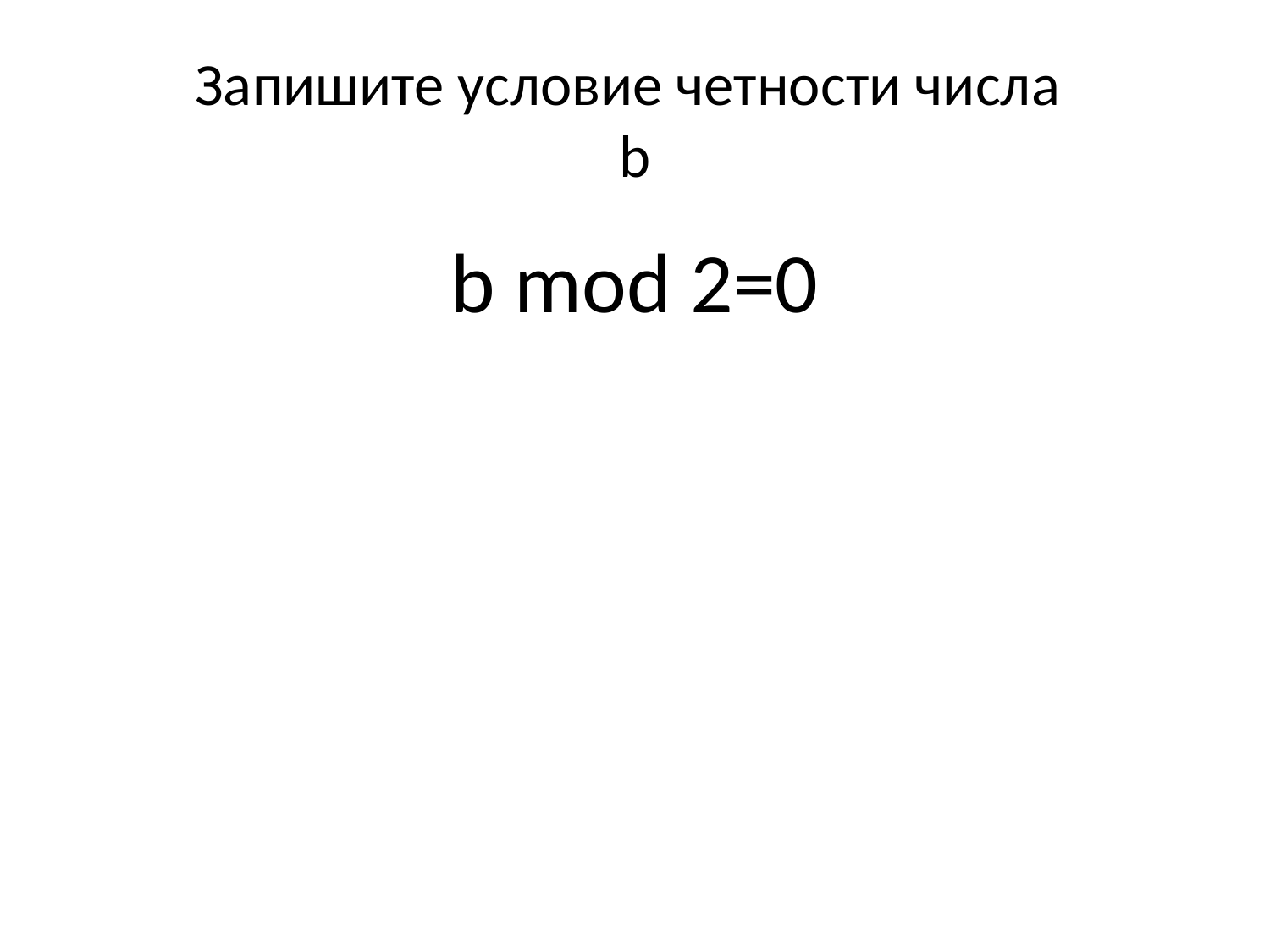

# Запишите условие четности числа b
b mod 2=0